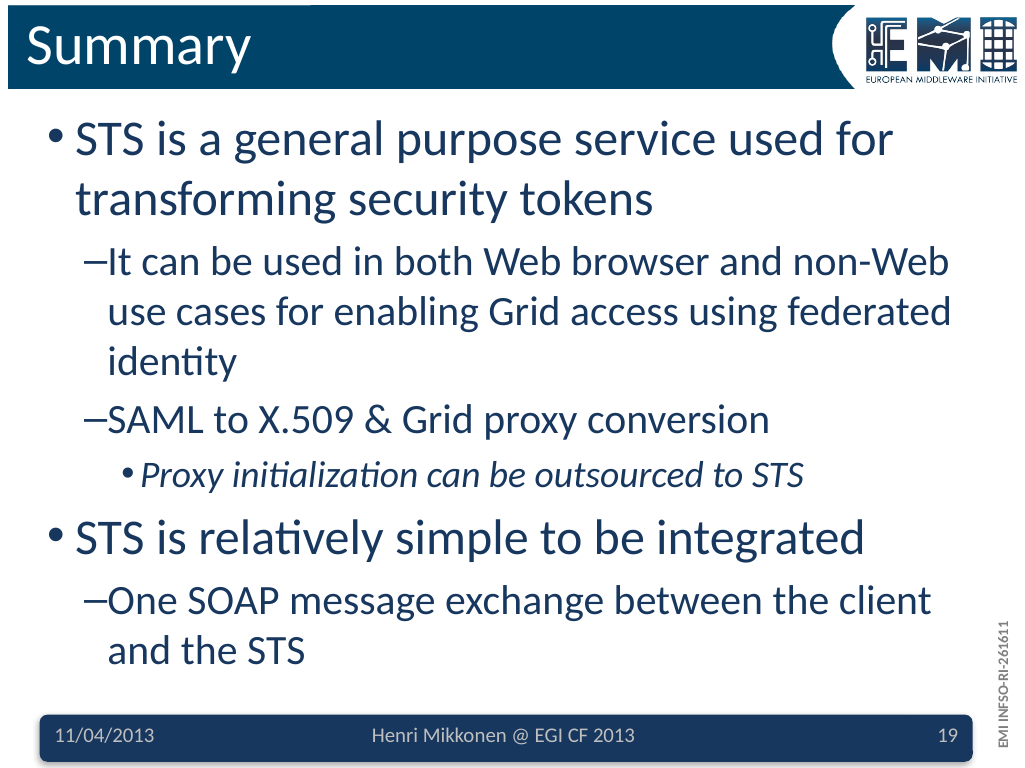

# Summary
STS is a general purpose service used for transforming security tokens
It can be used in both Web browser and non-Web use cases for enabling Grid access using federated identity
SAML to X.509 & Grid proxy conversion
Proxy initialization can be outsourced to STS
STS is relatively simple to be integrated
One SOAP message exchange between the client and the STS

11/04/2013
Henri Mikkonen @ EGI CF 2013
19